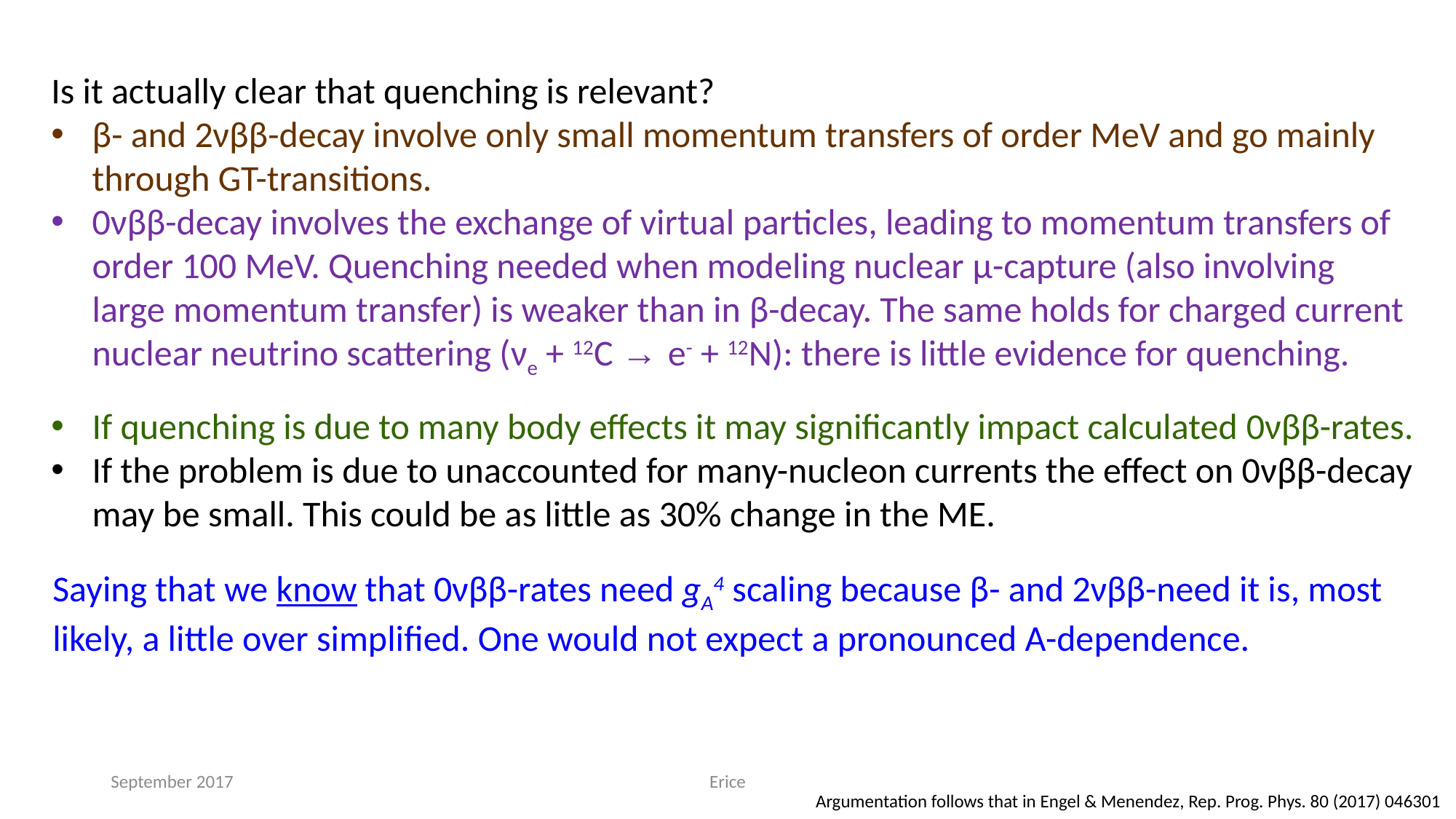

Is it actually clear that quenching is relevant?
β- and 2νββ-decay involve only small momentum transfers of order MeV and go mainly through GT-transitions.
0νββ-decay involves the exchange of virtual particles, leading to momentum transfers of order 100 MeV. Quenching needed when modeling nuclear μ-capture (also involving large momentum transfer) is weaker than in β-decay. The same holds for charged current nuclear neutrino scattering (νe + 12C → e- + 12N): there is little evidence for quenching.
If quenching is due to many body effects it may significantly impact calculated 0νββ-rates.
If the problem is due to unaccounted for many-nucleon currents the effect on 0νββ-decay may be small. This could be as little as 30% change in the ME.
Saying that we know that 0νββ-rates need gA4 scaling because β- and 2νββ-need it is, most likely, a little over simplified. One would not expect a pronounced A-dependence.
September 2017
Erice
Argumentation follows that in Engel & Menendez, Rep. Prog. Phys. 80 (2017) 046301